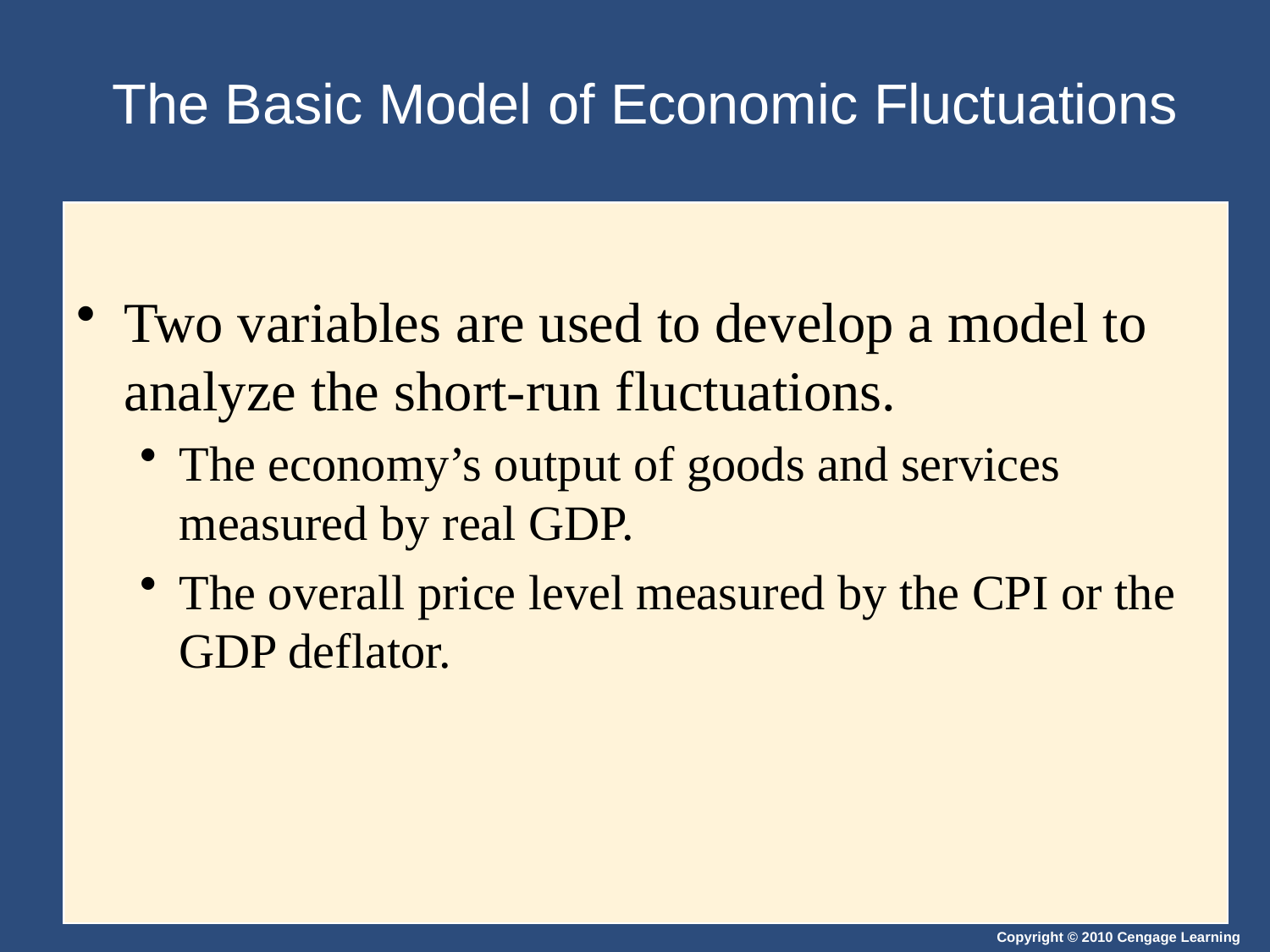

# The Basic Model of Economic Fluctuations

Two variables are used to develop a model to analyze the short-run fluctuations.
The economy’s output of goods and services measured by real GDP.
The overall price level measured by the CPI or the GDP deflator.